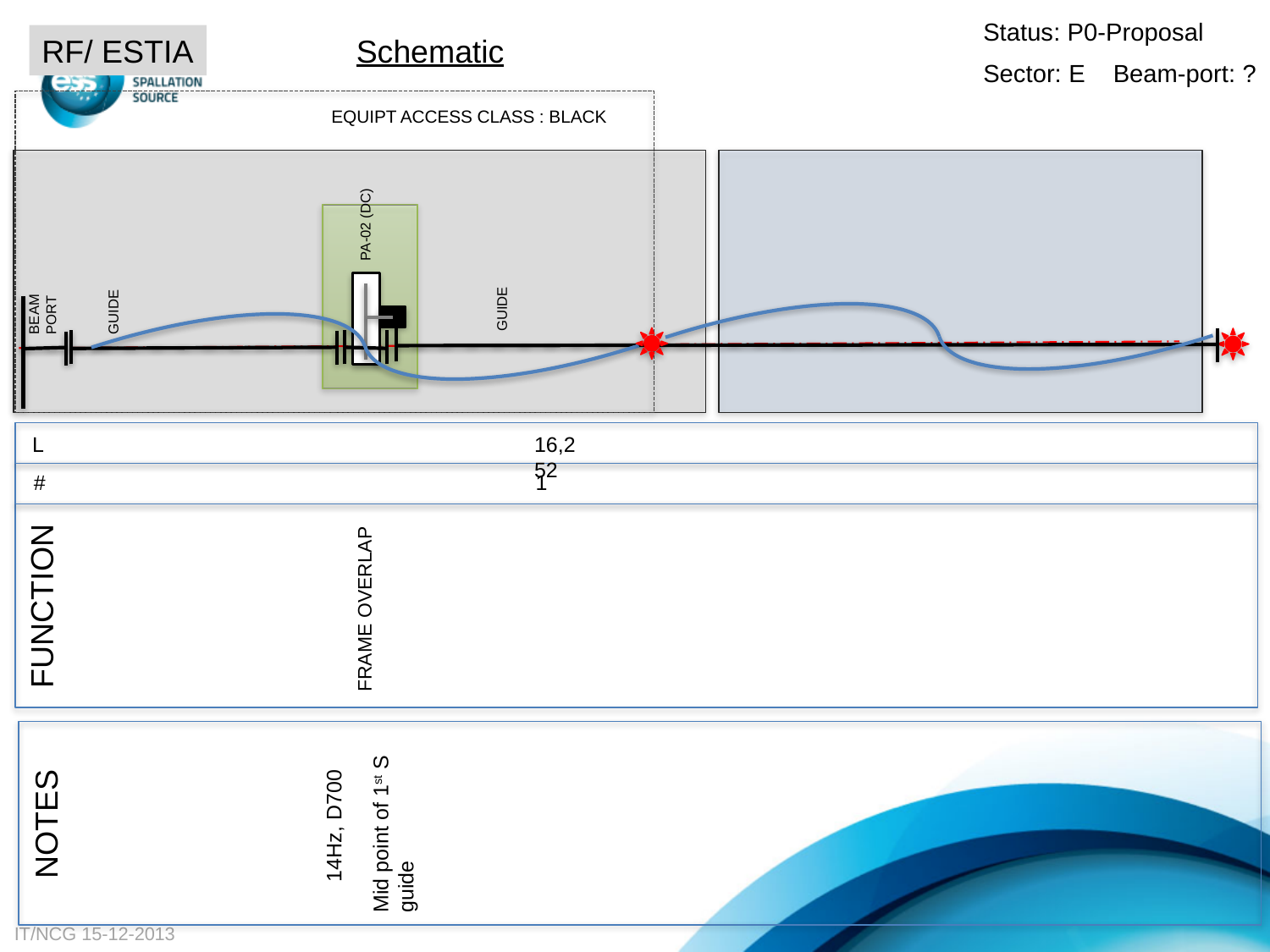

Status: P0-Proposal
Schematic
RF/ ESTIA
Sector: E    Beam-port: ?

EQUIPT ACCESS CLASS : BLACK

PA-02 (DC)

BEAM PORT

GUIDE
GUIDE

 L          				16,2                       								52

 #         				1

FUNCTION
FRAME OVERLAP

Mid point of 1st S guide
NOTES
14Hz, D700